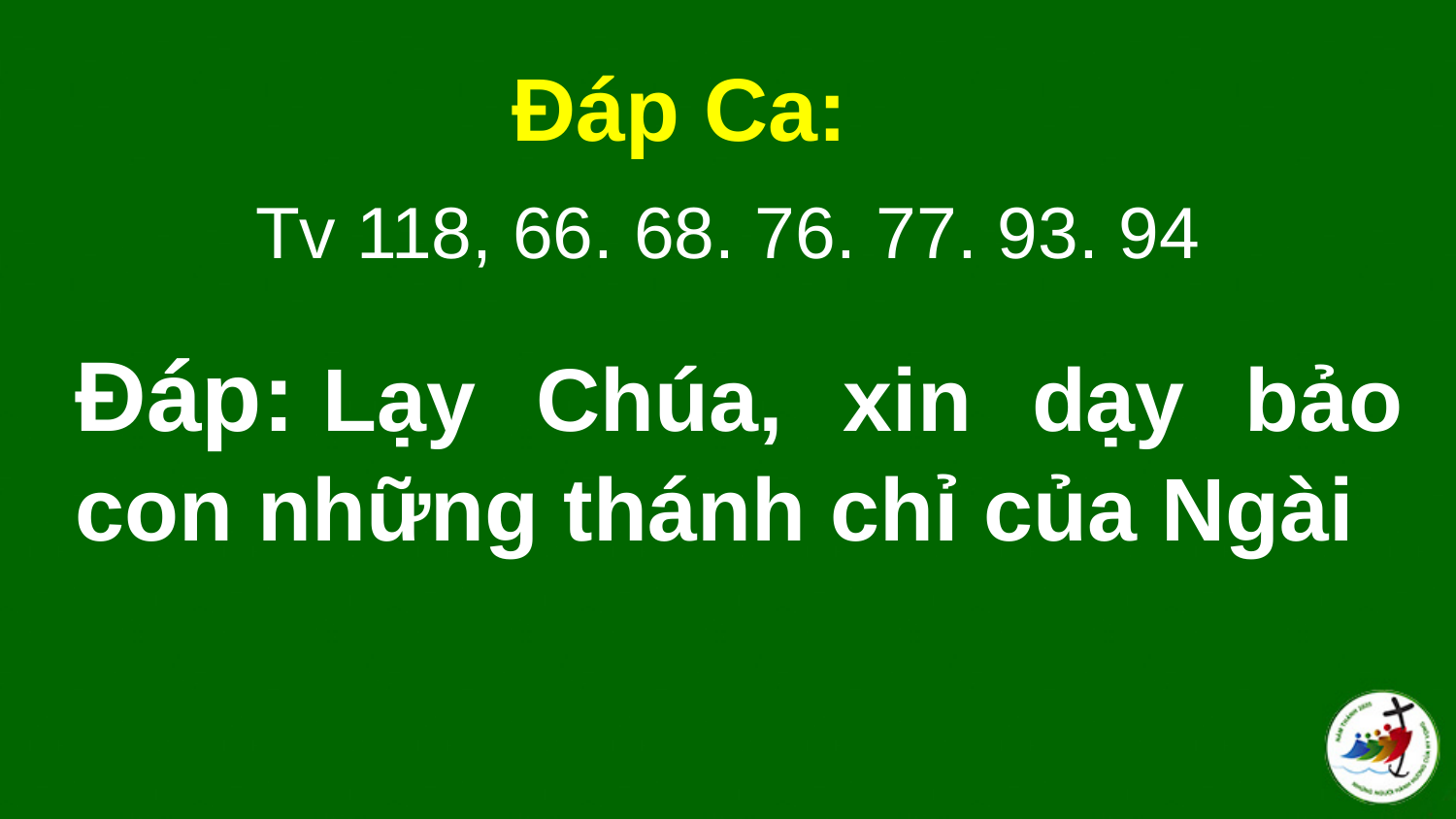

Đáp Ca:
Tv 118, 66. 68. 76. 77. 93. 94
# Ðáp: Lạy Chúa, xin dạy bảo con những thánh chỉ của Ngài